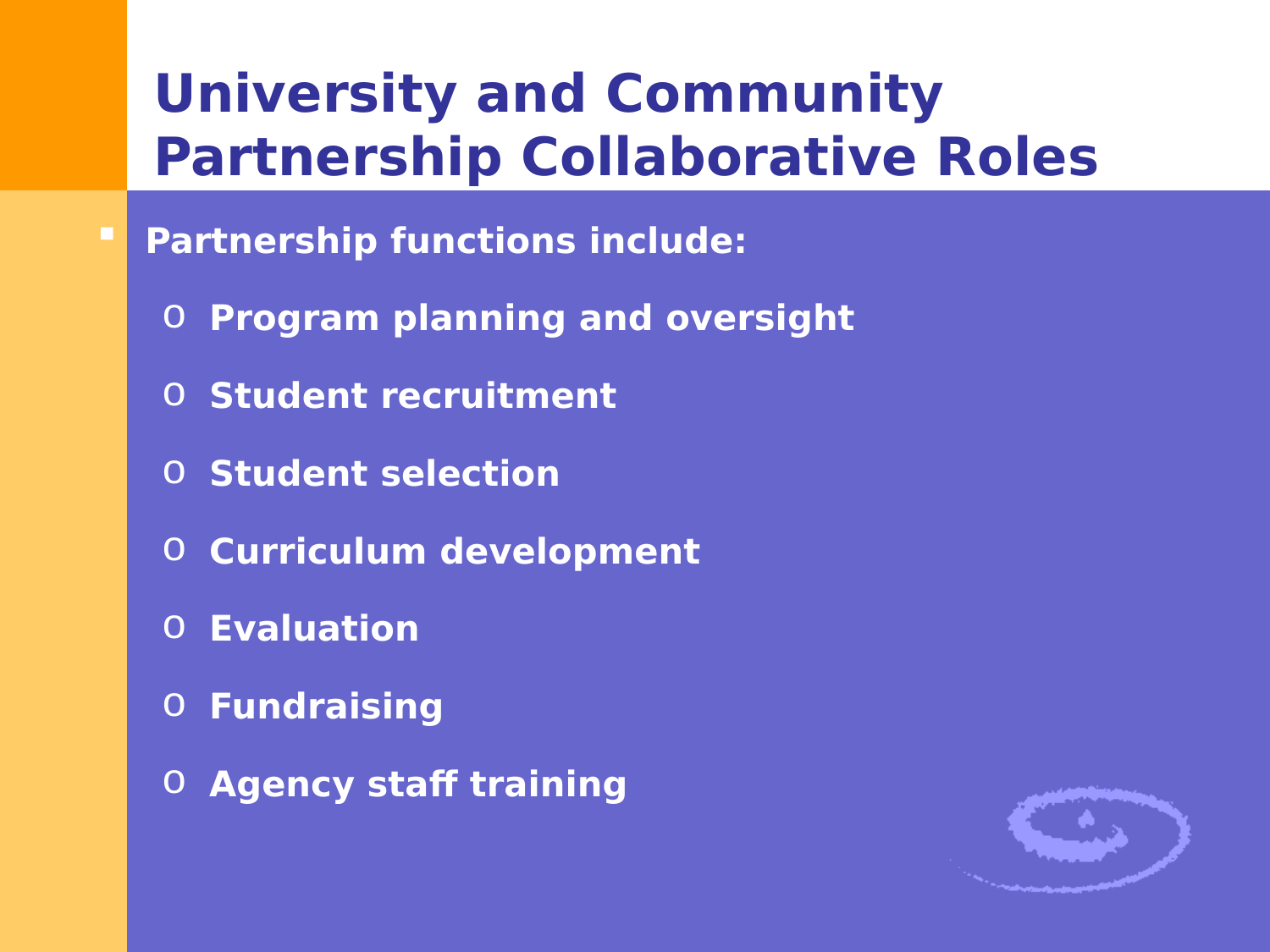

# University and Community  Partnership Collaborative Roles
Partnership functions include:
Program planning and oversight
Student recruitment
Student selection
Curriculum development
Evaluation
Fundraising
Agency staff training